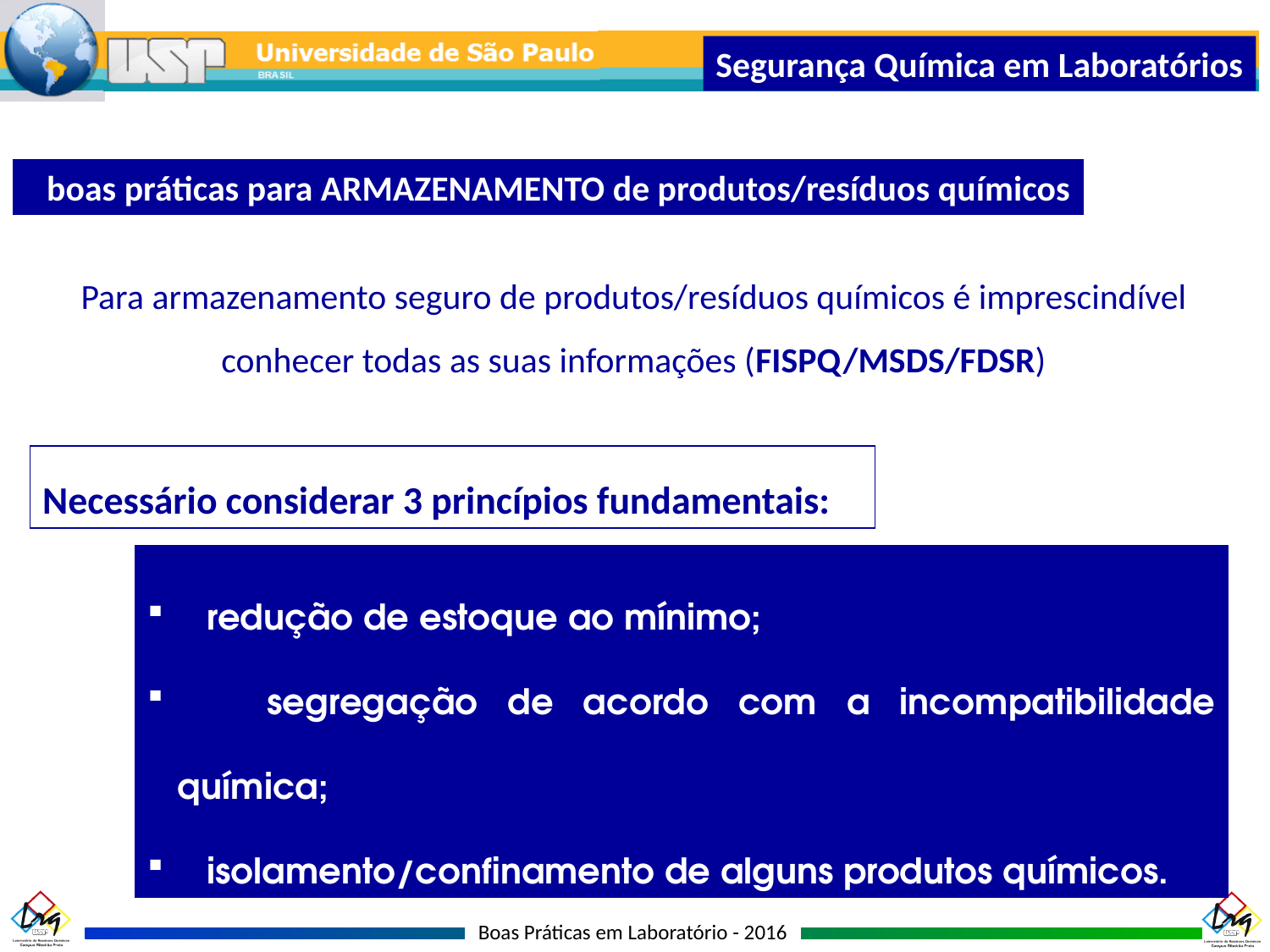

Segurança Química em Laboratórios
boas práticas para ARMAZENAMENTO de produtos/resíduos químicos
Para armazenamento seguro de produtos/resíduos químicos é imprescindível conhecer todas as suas informações (FISPQ/MSDS/FDSR)
Necessário considerar 3 princípios fundamentais:
   redução de estoque ao mínimo;
   segregação de acordo com a incompatibilidade química;
   isolamento/confinamento de alguns produtos químicos.